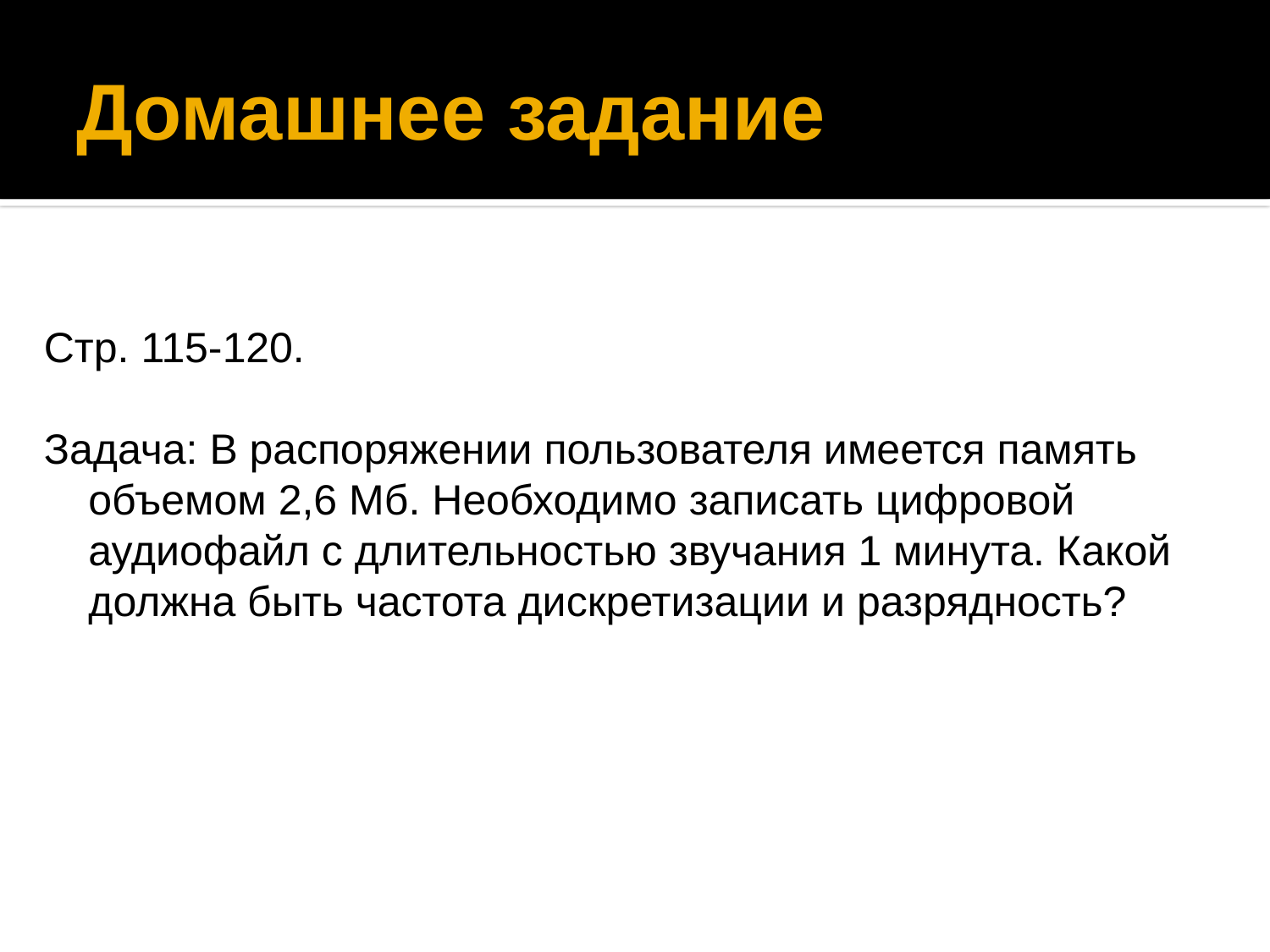

Рис. 1.25. Пример иерархической файловой системы
Рис. 1.25. Пример иерархической файловой системы
Рис. 1.25. Пример иерархической файловой системы
Рис. 1.25. Пример иерархической файловой системы
# Домашнее задание
Стр. 115-120.

Задача: В распоряжении пользователя имеется память объемом 2,6 Мб. Необходимо записать цифровой аудиофайл с длительностью звучания 1 минута. Какой должна быть частота дискретизации и разрядность?